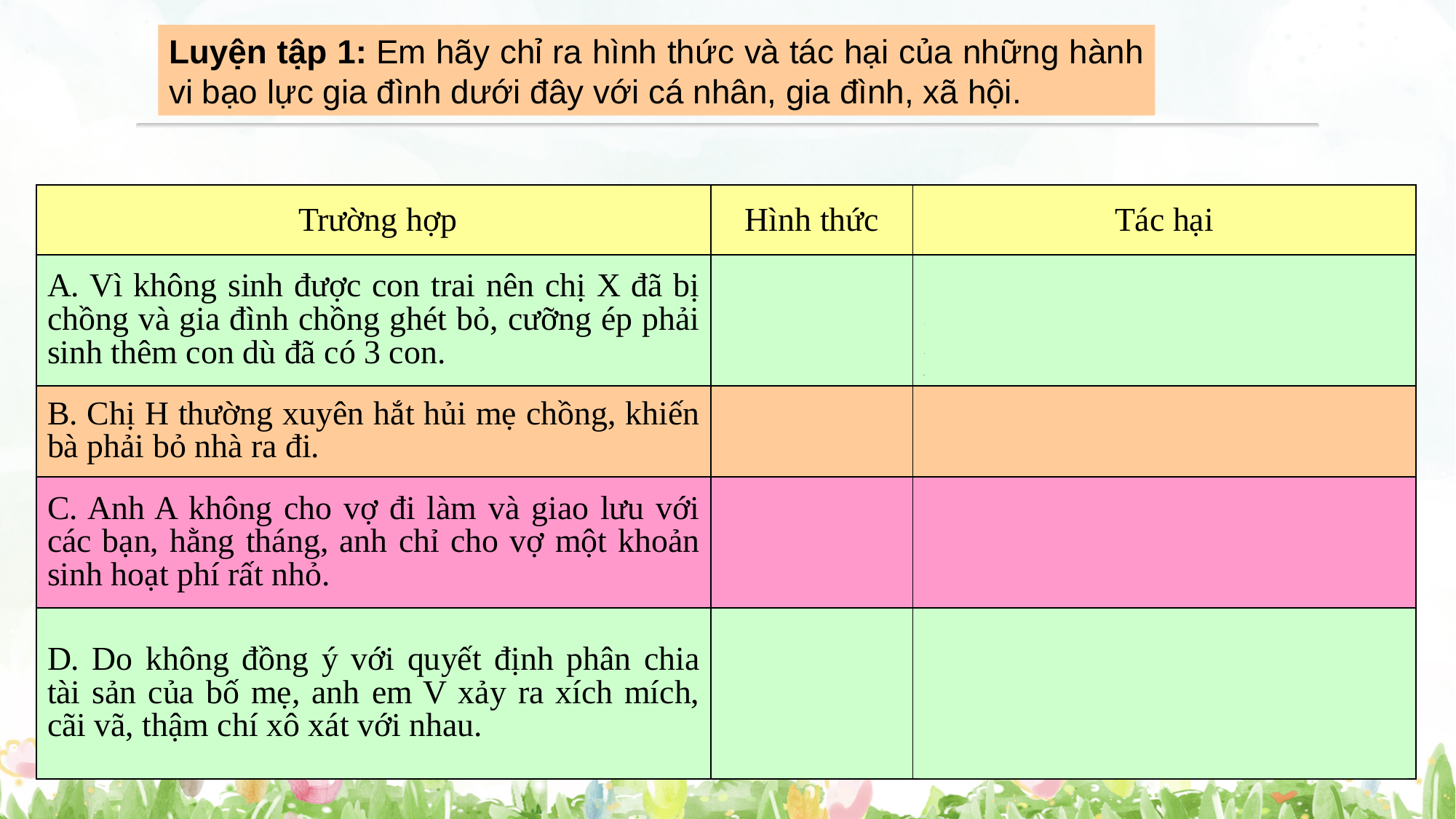

Luyện tập 1: Em hãy chỉ ra hình thức và tác hại của những hành vi bạo lực gia đình dưới đây với cá nhân, gia đình, xã hội.
| Trường hợp | Hình thức | Tác hại |
| --- | --- | --- |
| A. Vì không sinh được con trai nên chị X đã bị chồng và gia đình chồng ghét bỏ, cưỡng ép phải sinh thêm con dù đã có 3 con. | Bạo lực về tình dục | gây tổn thương đến sức khỏe thể chất và tinh thần của chị X; hạnh phúc gia đình có nguy cơ tan vỡ. |
| B. Chị H thường xuyên hắt hủi mẹ chồng, khiến bà phải bỏ nhà ra đi. | Bạo lực về tinh thần | gây tổn thương về tinh thần cho mẹ chồng chị H |
| C. Anh A không cho vợ đi làm và giao lưu với các bạn, hằng tháng, anh chỉ cho vợ một khoản sinh hoạt phí rất nhỏ. | Bạo lực về kinh tế | gây tổn thương về tinh thần cho vợ anh A; không khí gia đình luôn trong tình trạng căng thẳng. |
| D. Do không đồng ý với quyết định phân chia tài sản của bố mẹ, anh em V xảy ra xích mích, cãi vã, thậm chí xô xát với nhau. | Bạo lực về thể chất | gây thương tích về thân thể với các thành viên trong gia đình; tình cảm anh em rạn nứt, không khí gia đình căng thẳng, ngột ngạt. |